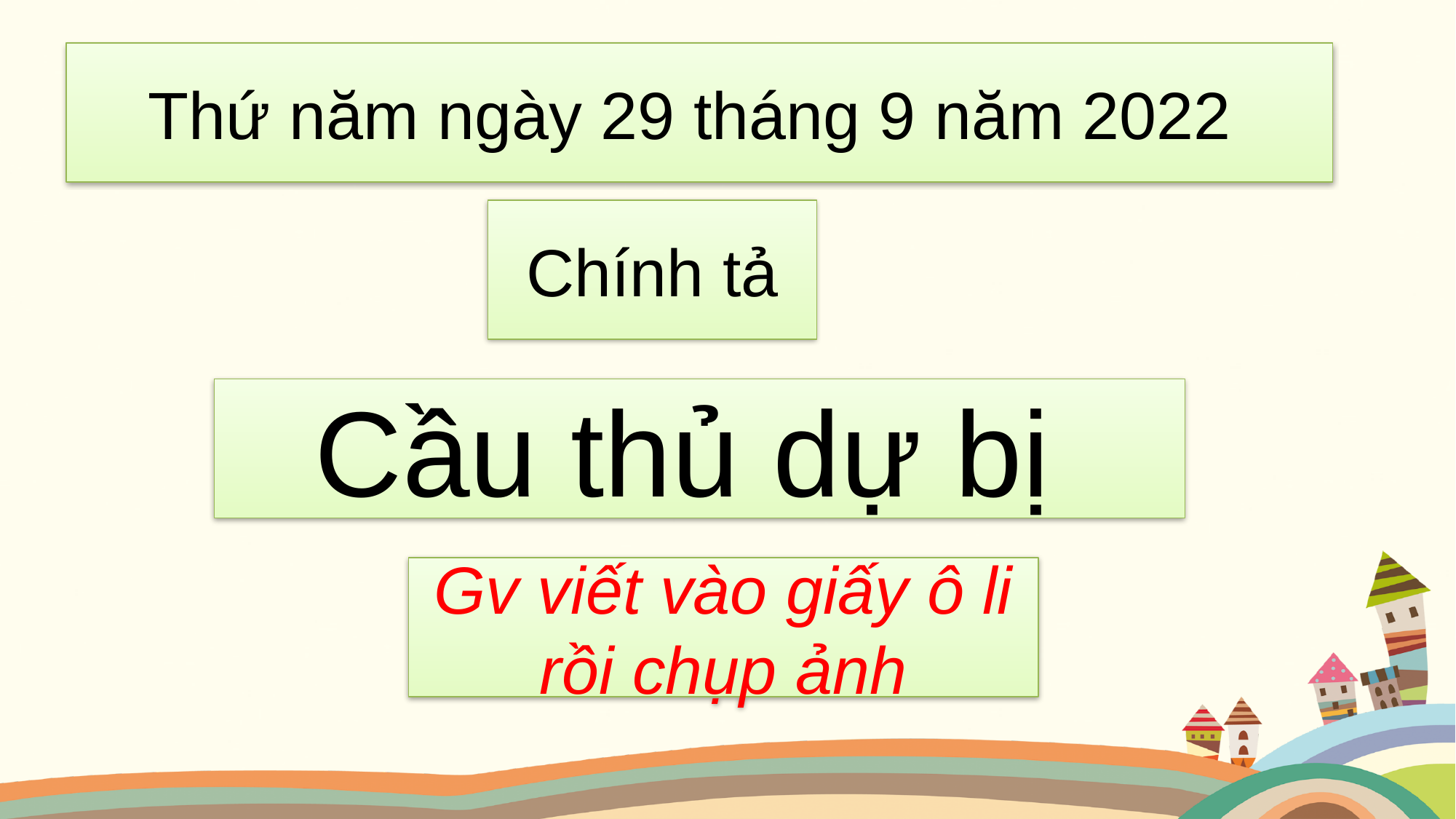

Thứ năm ngày 29 tháng 9 năm 2022
Chính tả
Cầu thủ dự bị
Gv viết vào giấy ô li rồi chụp ảnh